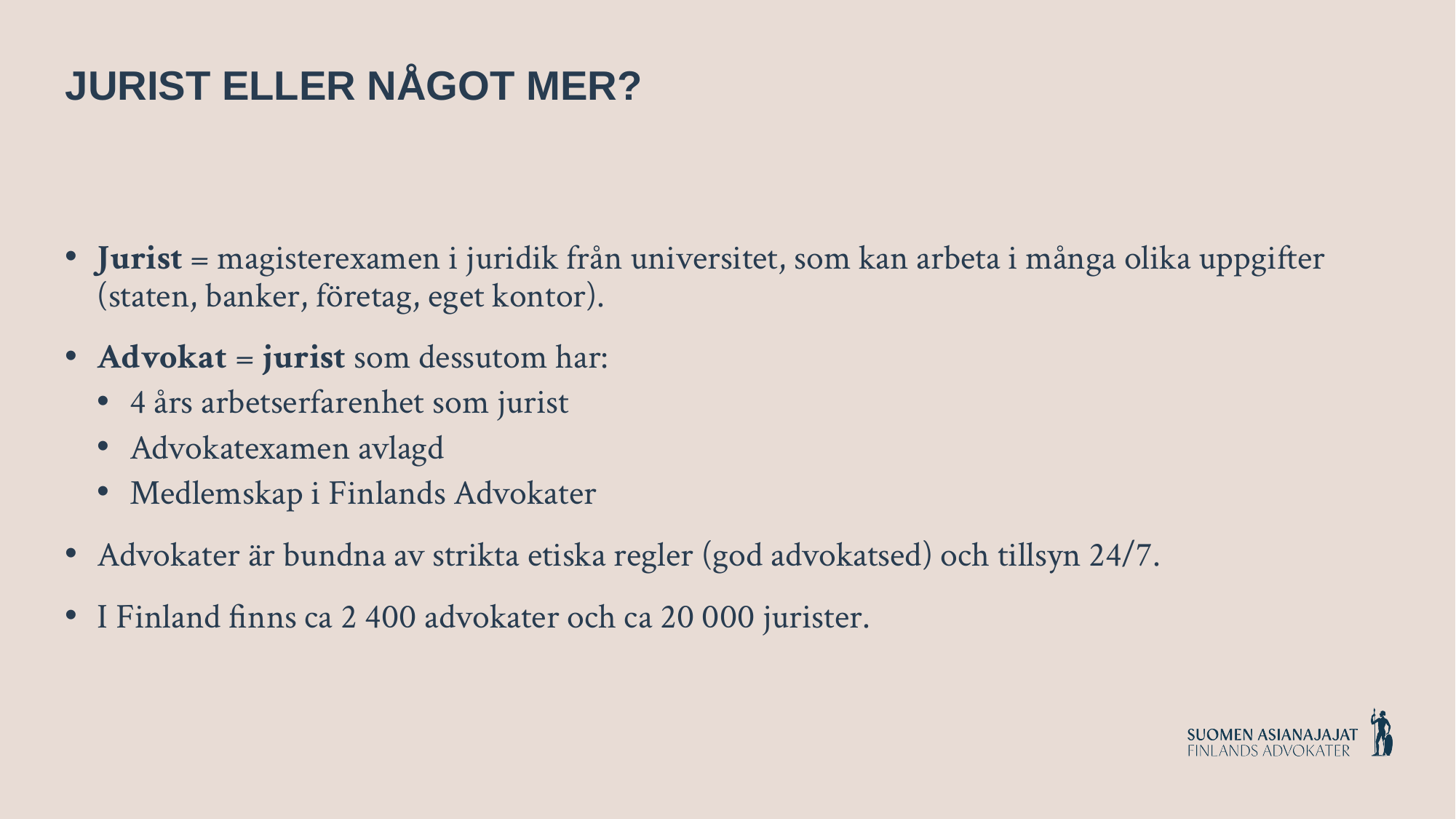

# Jurist eller något mer?
Jurist = magisterexamen i juridik från universitet, som kan arbeta i många olika uppgifter (staten, banker, företag, eget kontor).
Advokat = jurist som dessutom har:
4 års arbetserfarenhet som jurist
Advokatexamen avlagd
Medlemskap i Finlands Advokater
Advokater är bundna av strikta etiska regler (god advokatsed) och tillsyn 24/7.
I Finland finns ca 2 400 advokater och ca 20 000 jurister.